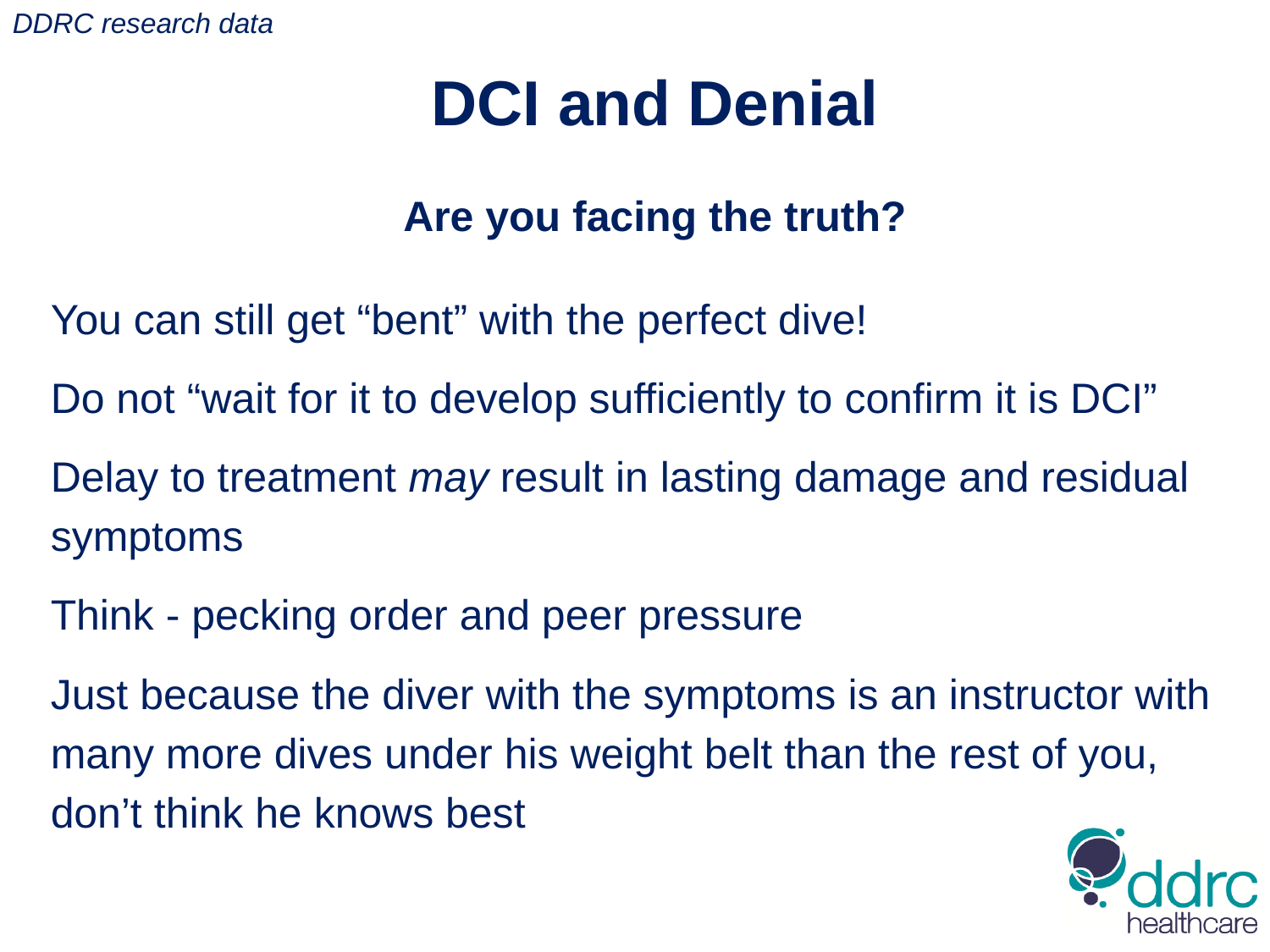

DDRC research data
DCI and Denial

Are you facing the truth?

You can still get “bent” with the perfect dive!

Do not “wait for it to develop sufficiently to confirm it is DCI”

Delay to treatment may result in lasting damage and residual
symptoms

Think - pecking order and peer pressure

Just because the diver with the symptoms is an instructor with
many more dives under his weight belt than the rest of you,
don’t think he knows best